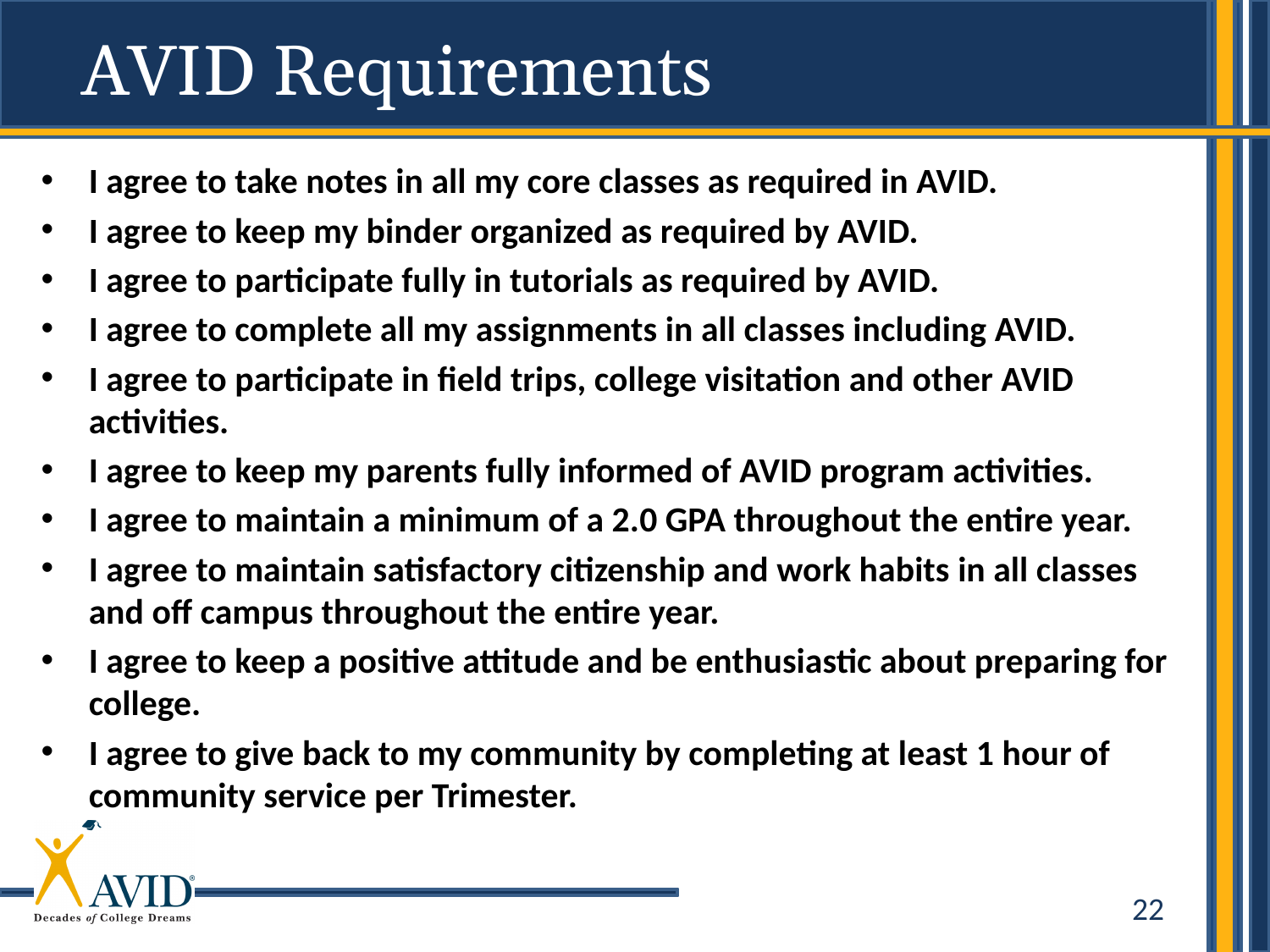

AVID Requirements
I agree to take notes in all my core classes as required in AVID.
I agree to keep my binder organized as required by AVID.
I agree to participate fully in tutorials as required by AVID.
I agree to complete all my assignments in all classes including AVID.
I agree to participate in field trips, college visitation and other AVID activities.
I agree to keep my parents fully informed of AVID program activities.
I agree to maintain a minimum of a 2.0 GPA throughout the entire year.
I agree to maintain satisfactory citizenship and work habits in all classes and off campus throughout the entire year.
I agree to keep a positive attitude and be enthusiastic about preparing for college.
I agree to give back to my community by completing at least 1 hour of community service per Trimester.